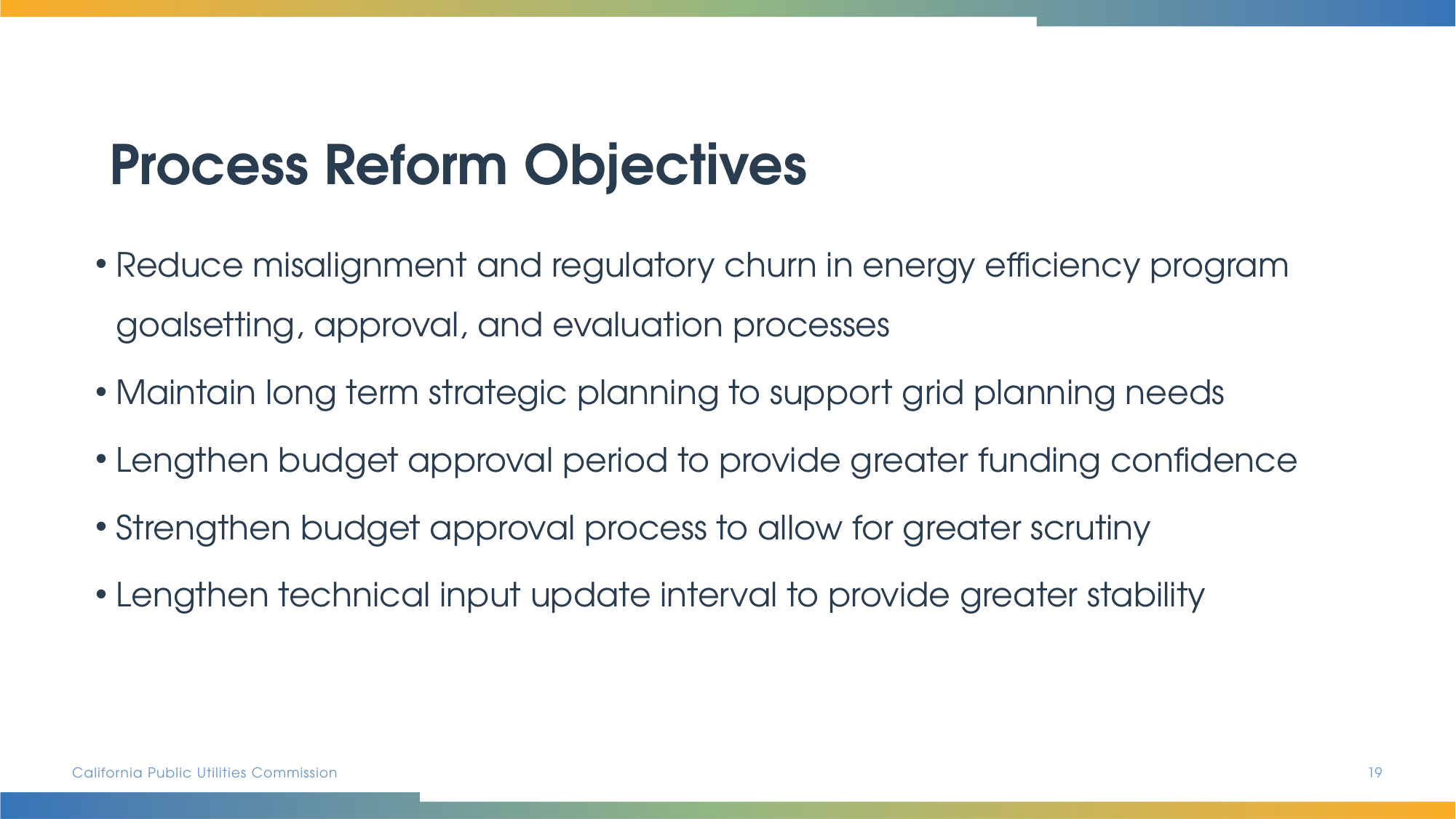

Process Reform Objectives
Reduce misalignment and regulatory churn in energy efficiency program goalsetting, approval, and evaluation processes
Maintain long term strategic planning to support grid planning needs
Lengthen budget approval period to provide greater funding confidence
Strengthen budget approval process to allow for greater scrutiny
Lengthen technical input update interval to provide greater stability

19